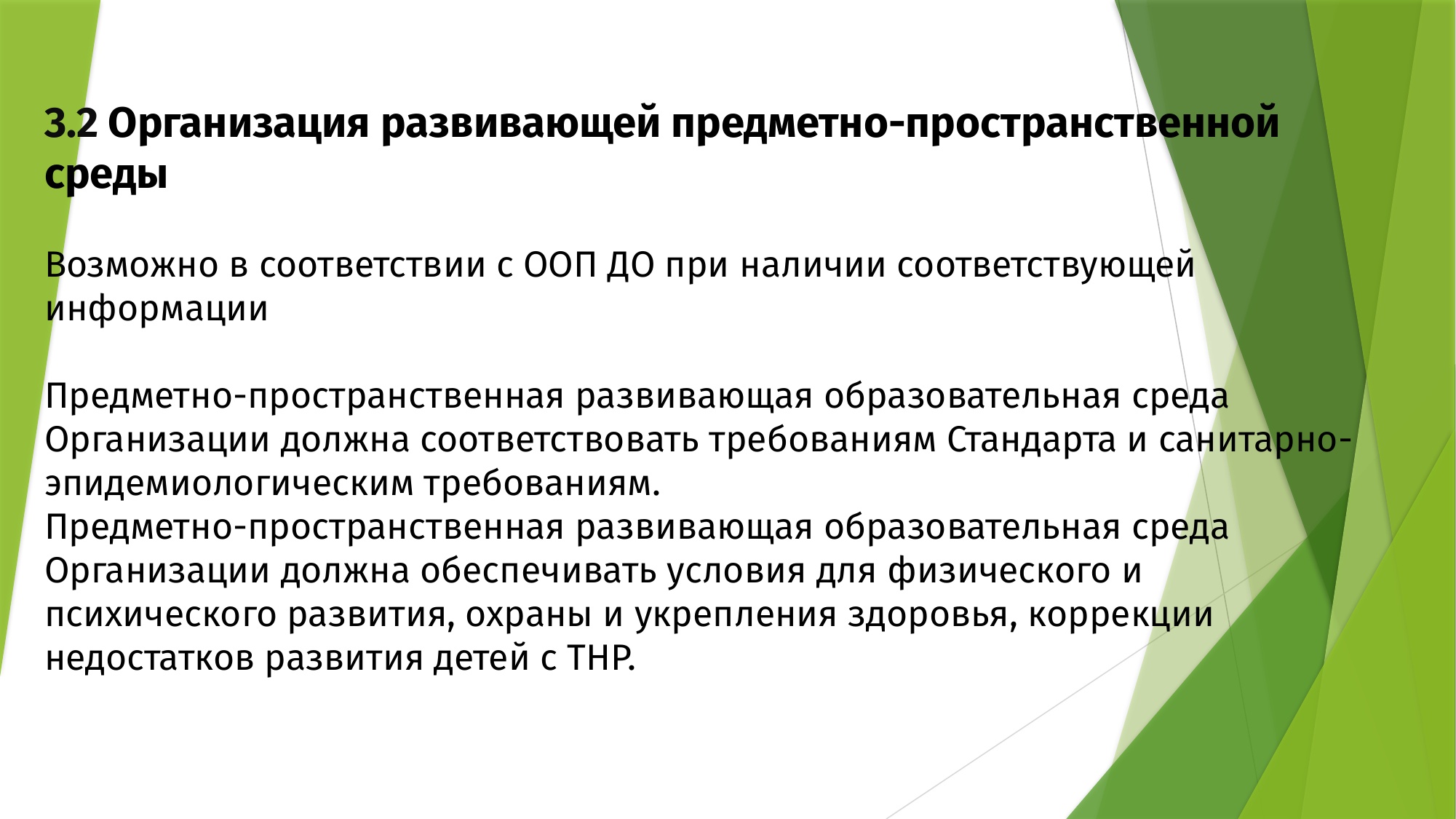

3.2 Организация развивающей предметно-пространственной среды

Возможно в соответствии с ООП ДО при наличии соответствующей информации

Предметно-пространственная развивающая образовательная среда  Организации должна соответствовать требованиям Стандарта и санитарно-эпидемиологическим требованиям.
Предметно-пространственная развивающая образовательная среда  Организации должна обеспечивать условия для физического и психического развития, охраны и укрепления здоровья, коррекции недостатков развития детей с ТНР.